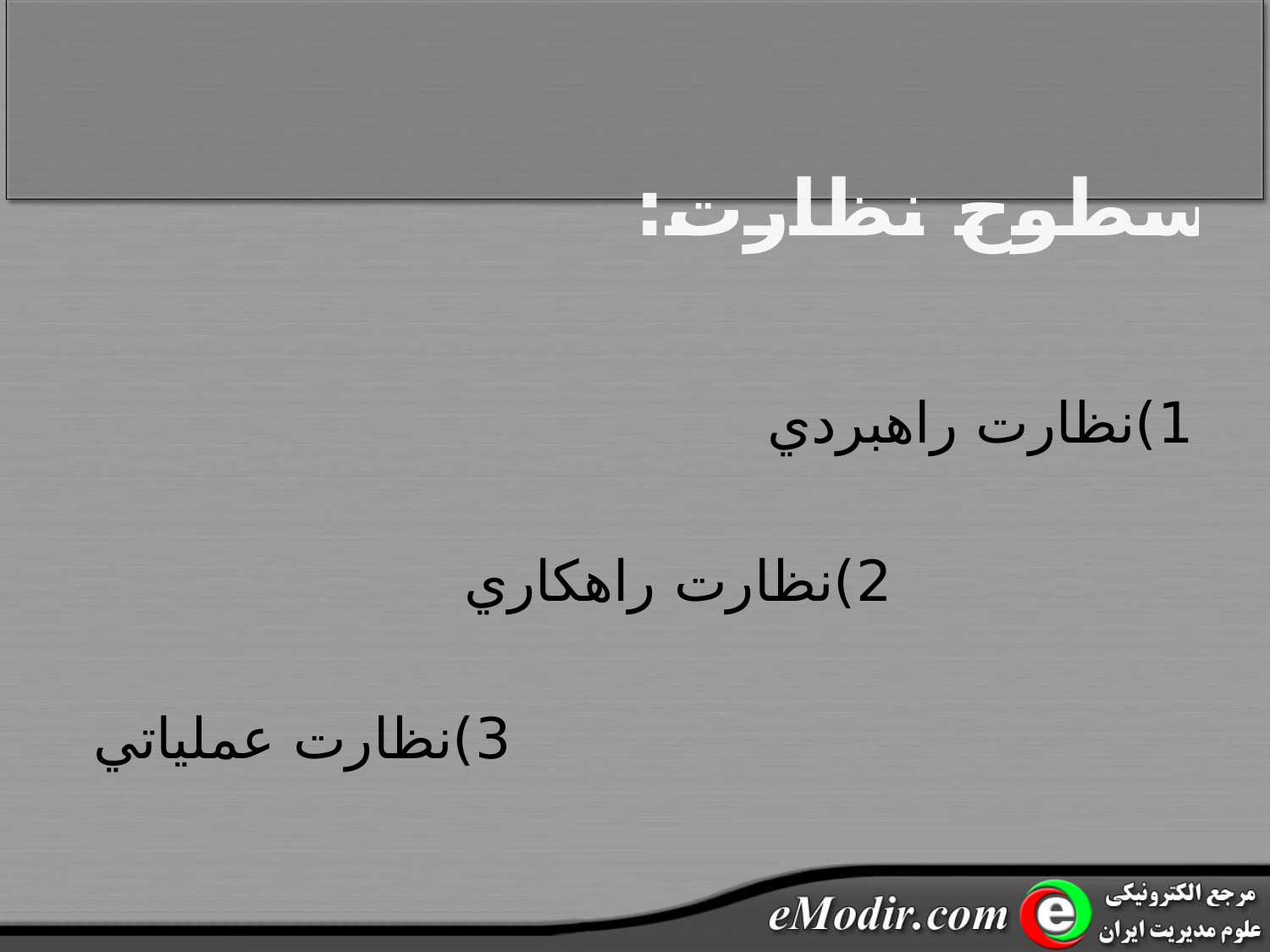

# سطوح نظارت:

1)نظارت راهبردي

				2)نظارت راهکاري

							3)نظارت عملياتي